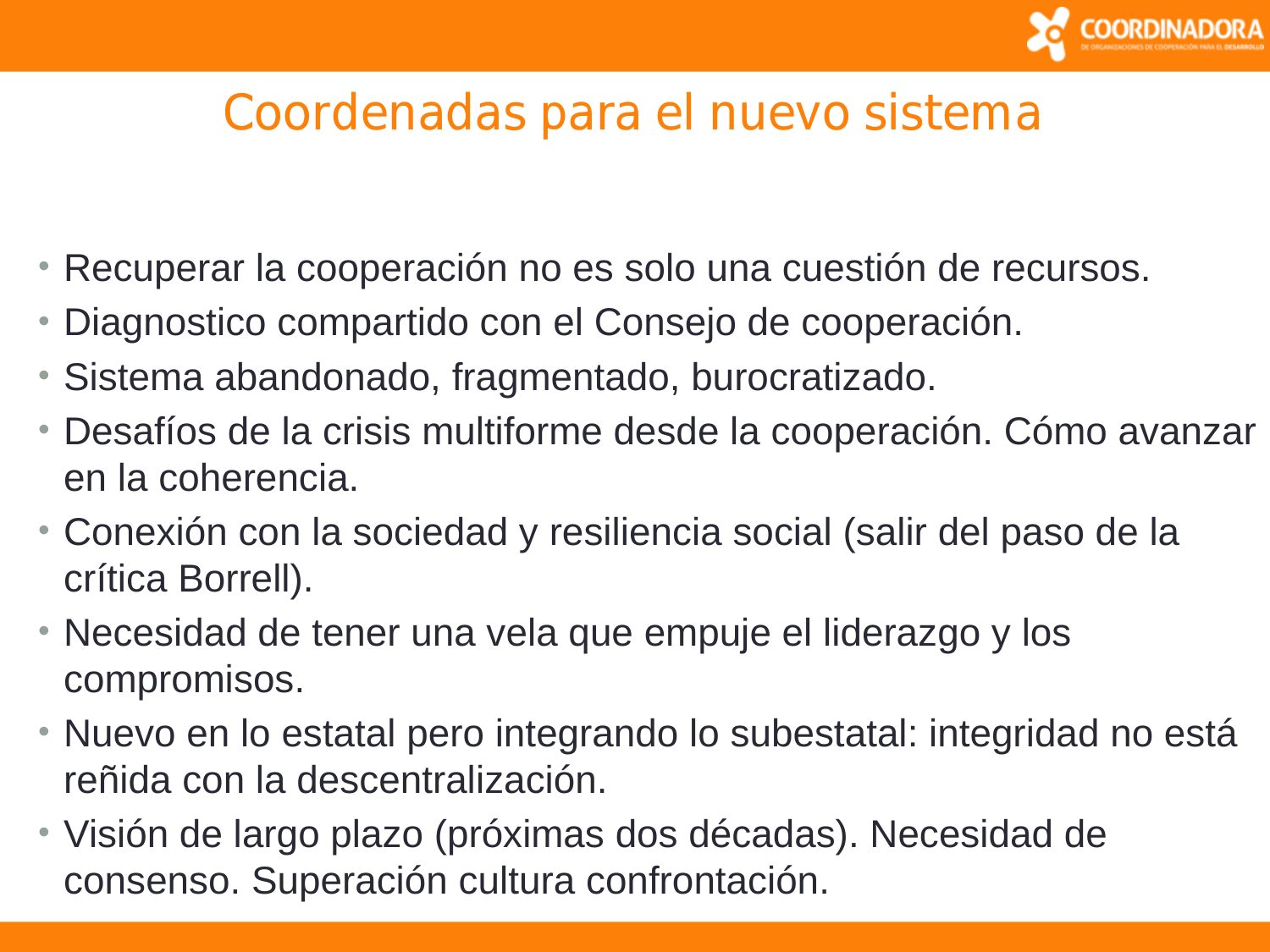

# Coordenadas para el nuevo sistema
Recuperar la cooperación no es solo una cuestión de recursos.
Diagnostico compartido con el Consejo de cooperación.
Sistema abandonado, fragmentado, burocratizado.
Desafíos de la crisis multiforme desde la cooperación. Cómo avanzar en la coherencia.
Conexión con la sociedad y resiliencia social (salir del paso de la crítica Borrell).
Necesidad de tener una vela que empuje el liderazgo y los compromisos.
Nuevo en lo estatal pero integrando lo subestatal: integridad no está reñida con la descentralización.
Visión de largo plazo (próximas dos décadas). Necesidad de consenso. Superación cultura confrontación.